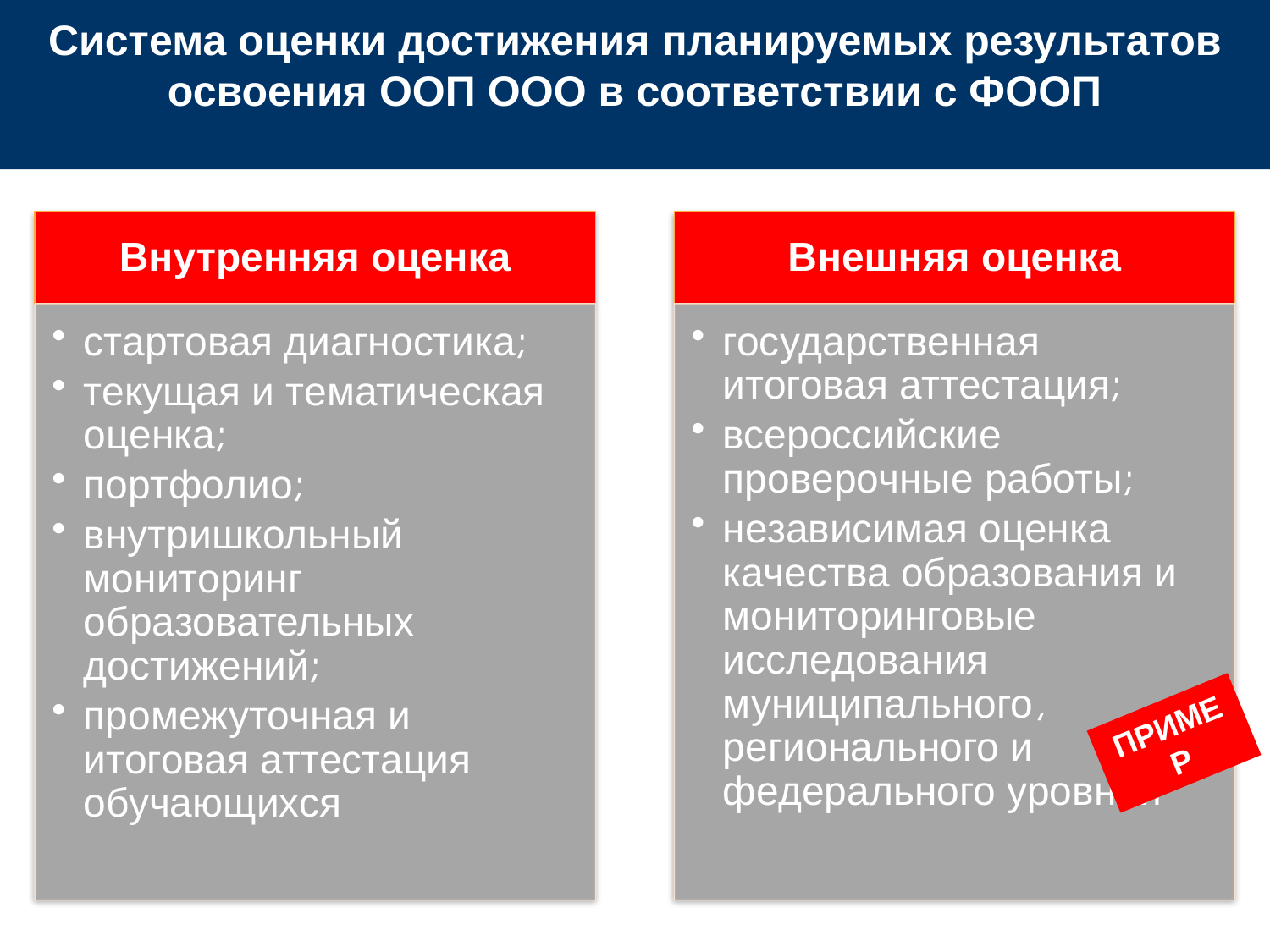

# Система оценки достижения планируемых результатов освоения ООП ООО в соответствии с ФООП
Внутренняя оценка
стартовая диагностика;
текущая и тематическая оценка;
портфолио;
внутришкольный мониторинг образовательных достижений;
промежуточная и итоговая аттестация обучающихся
Внешняя оценка
государственная итоговая аттестация;
всероссийские проверочные работы;
независимая оценка качества образования и мониторинговые исследования муниципального, регионального и федерального уровней
ПРИМЕР